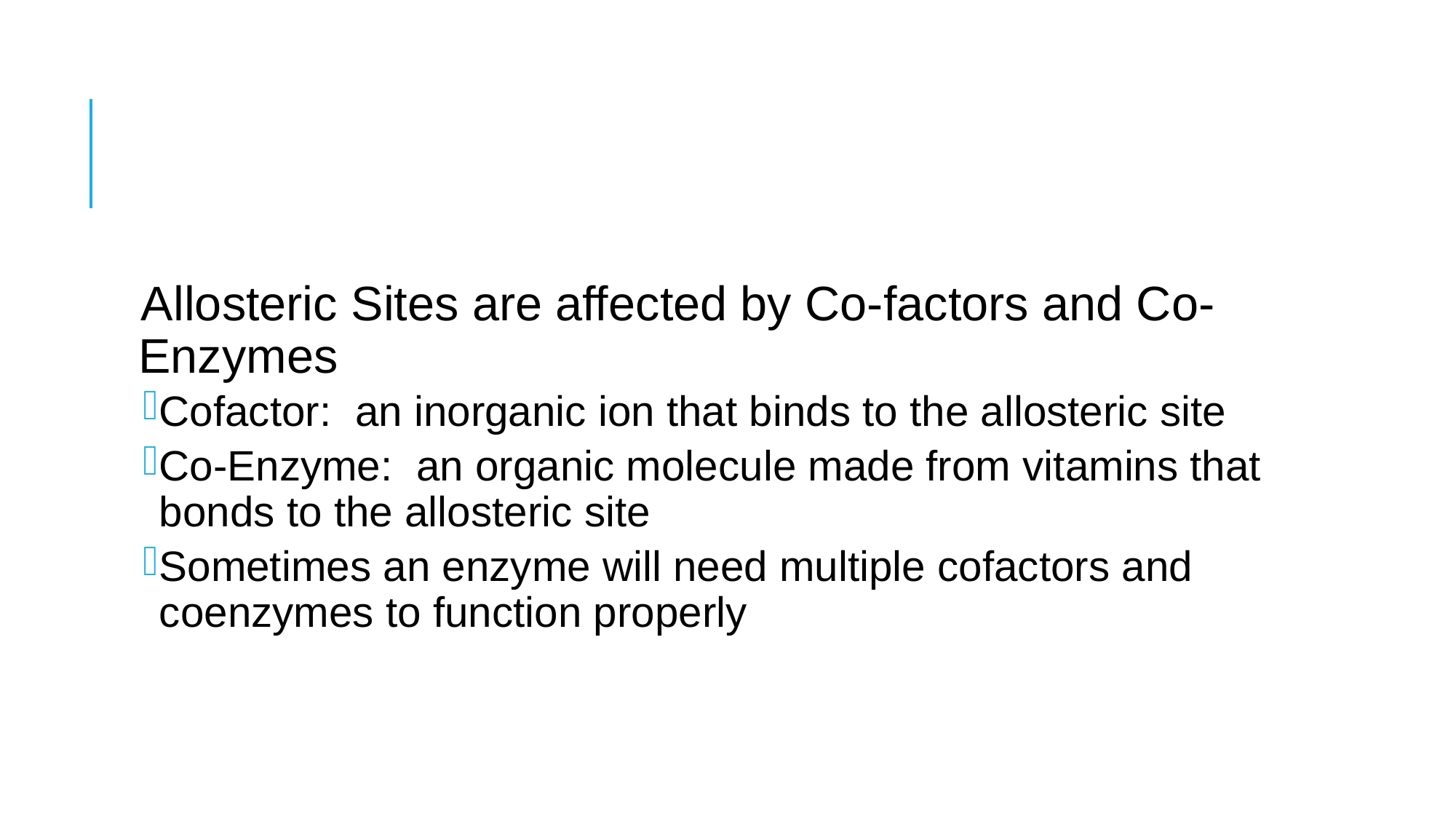

#
Allosteric Sites are affected by Co-factors and Co-Enzymes
Cofactor:  an inorganic ion that binds to the allosteric site
Co-Enzyme:  an organic molecule made from vitamins that bonds to the allosteric site
Sometimes an enzyme will need multiple cofactors and coenzymes to function properly